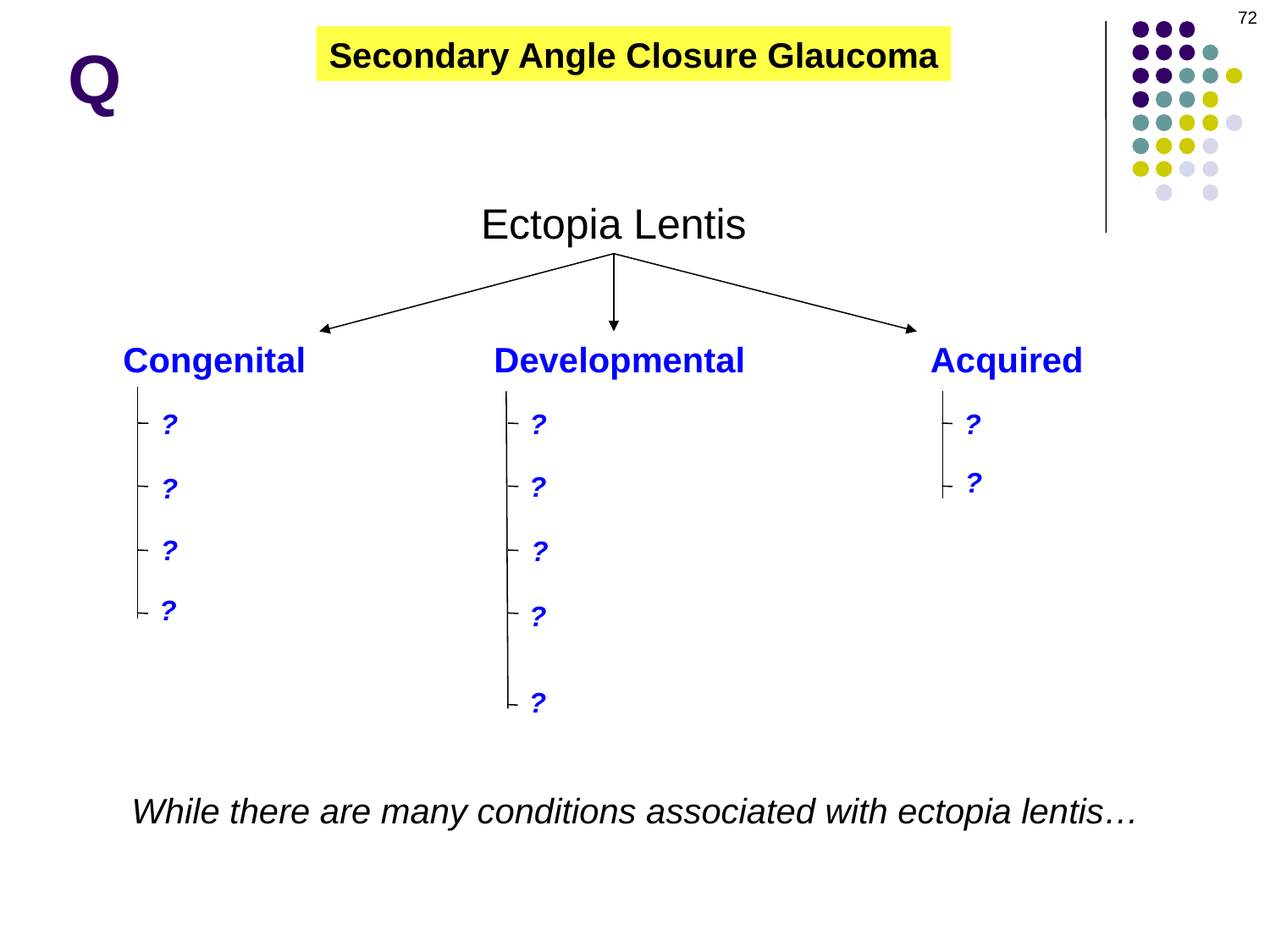

72
Secondary Angle Closure Glaucoma
Q
Ectopia Lentis
Congenital
Developmental
Acquired
?
?
?
?
?
?
?
?
?
?
?
While there are many conditions associated with ectopia lentis…